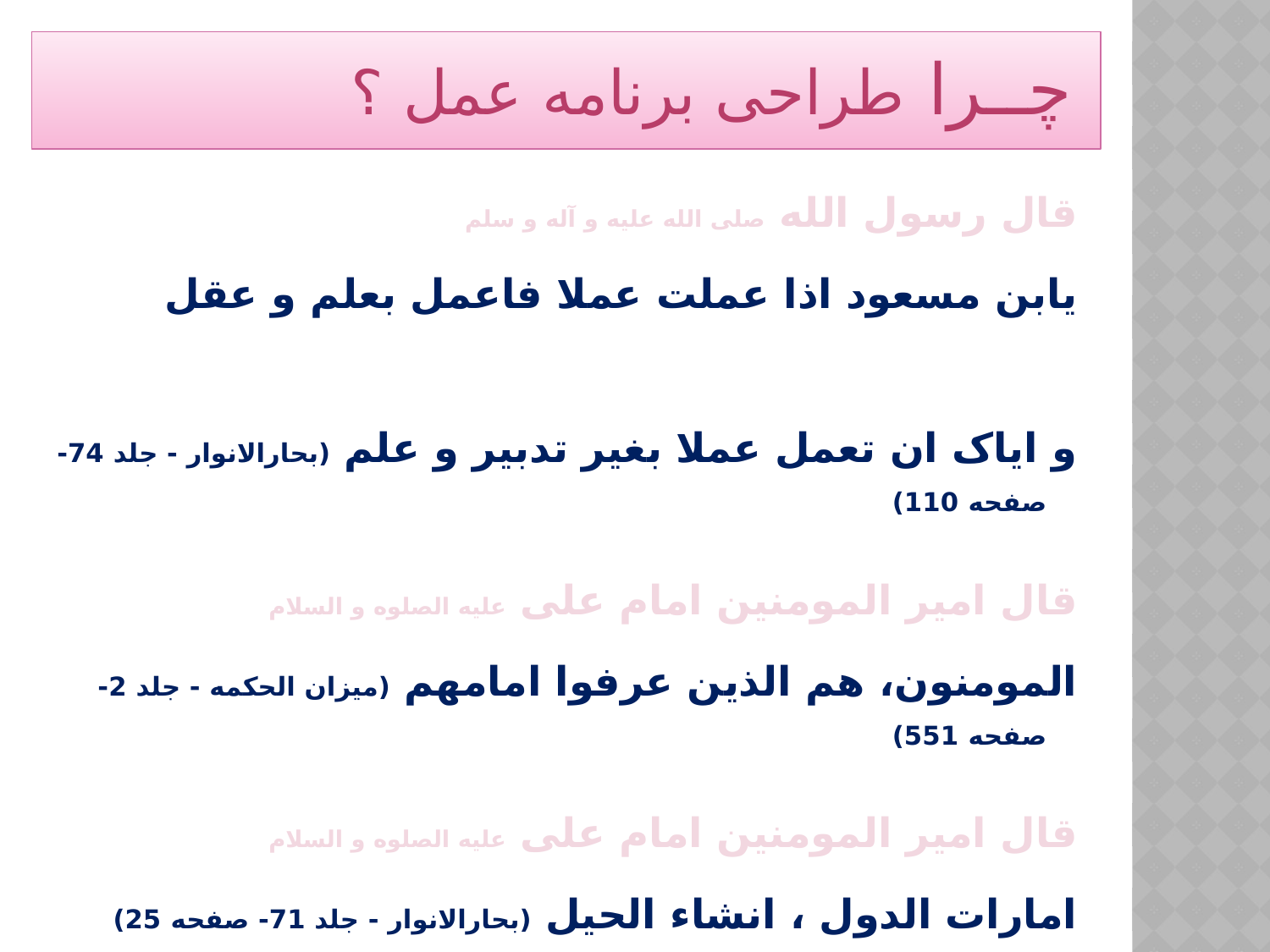

# چــرا طراحی برنامه عمل ؟
قال رسول الله صلی الله علیه و آله و سلم
یابن مسعود اذا عملت عملا فاعمل بعلم و عقل
و ایاک ان تعمل عملا بغیر تدبیر و علم (بحارالانوار - جلد 74- صفحه 110)
قال امیر المومنین امام علی علیه الصلوه و السلام
المومنون، هم الذین عرفوا امامهم (میزان الحکمه - جلد 2- صفحه 551)
قال امیر المومنین امام علی علیه الصلوه و السلام
امارات الدول ، انشاء الحیل (بحارالانوار - جلد 71- صفحه 25)